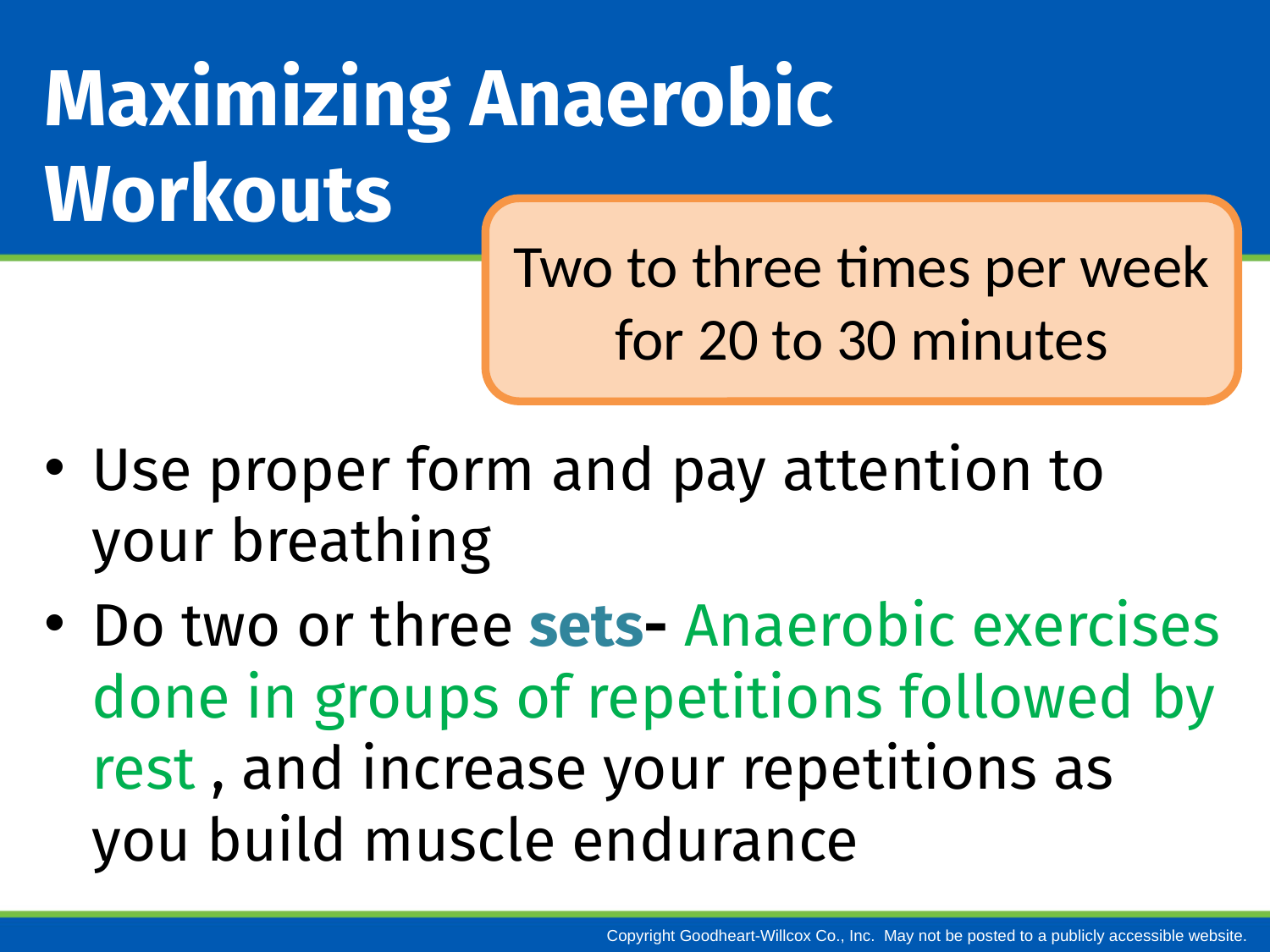

# Maximizing Anaerobic Workouts
Two to three times per week for 20 to 30 minutes
Use proper form and pay attention to your breathing
Do two or three sets- Anaerobic exercises done in groups of repetitions followed by rest , and increase your repetitions as you build muscle endurance